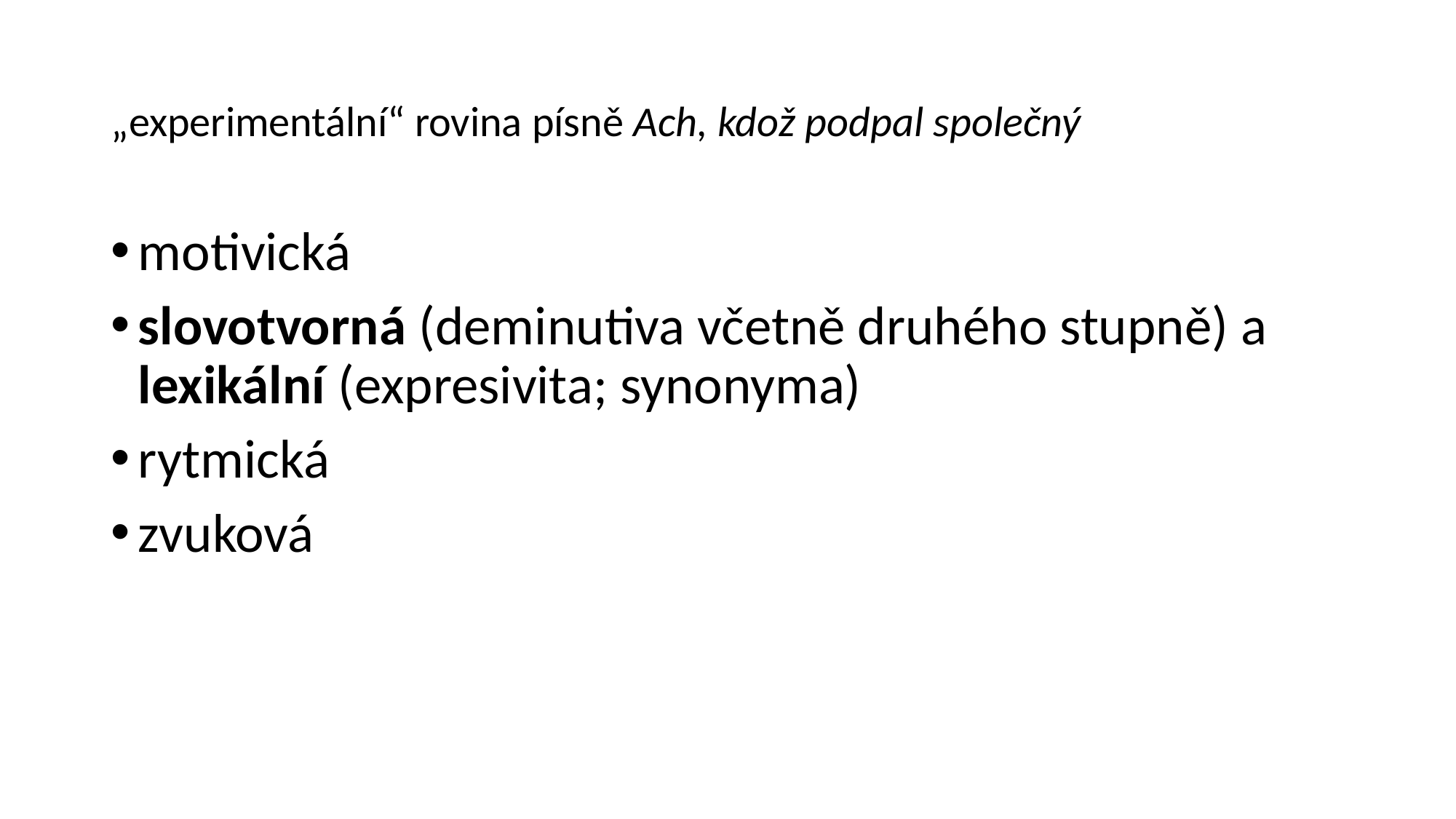

# „experimentální“ rovina písně Ach, kdož podpal společný
motivická
slovotvorná (deminutiva včetně druhého stupně) a lexikální (expresivita; synonyma)
rytmická
zvuková